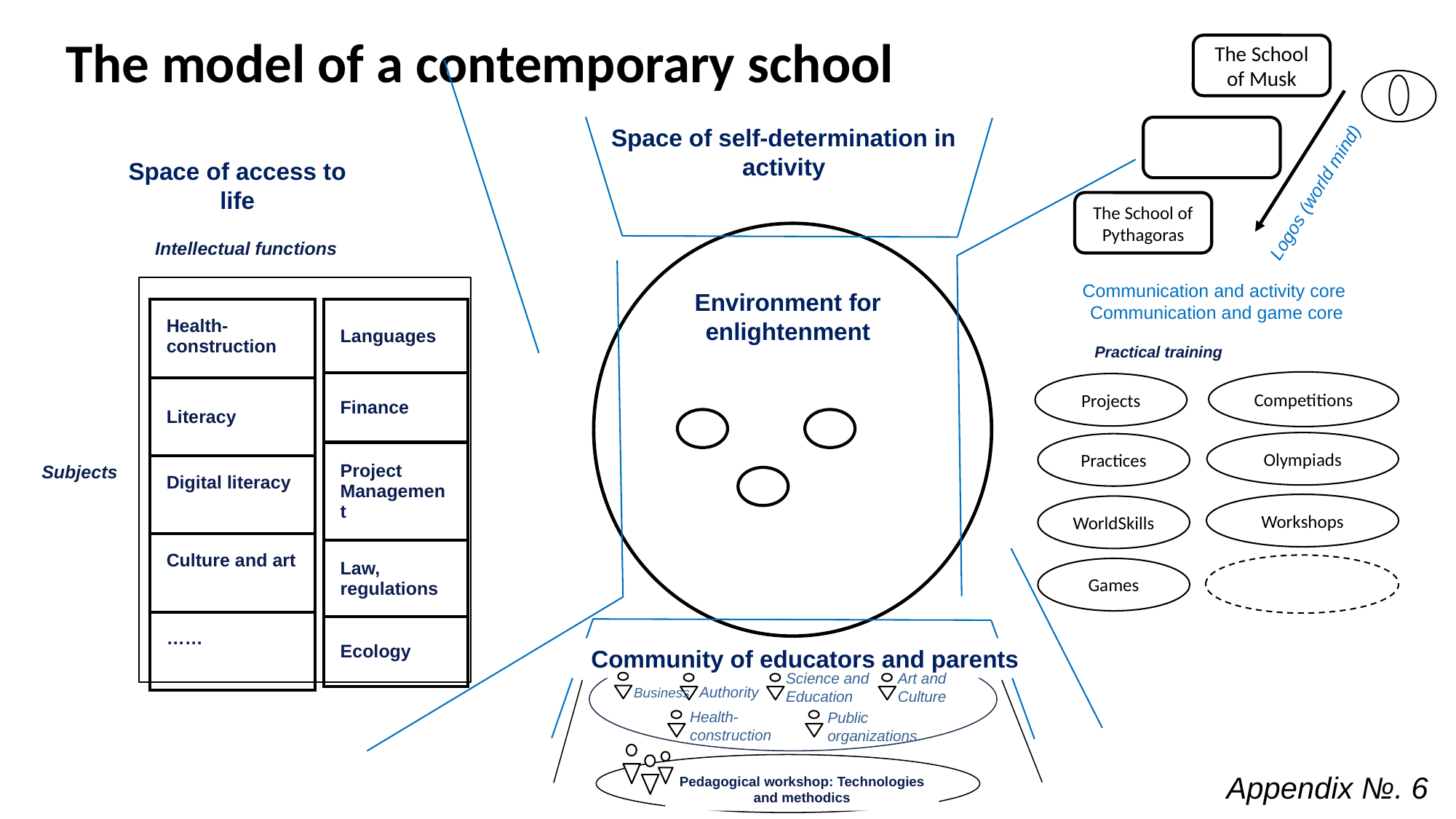

# The model of a contemporary school
The School of Musk

Space of self-determination in activity

Space of access to life
Logos (world mind)
The School of Pythagoras

Intellectual functions
Communication and activity core
Communication and game core

Environment for enlightenment
| Health-construction |
| --- |
| Literacy |
| Digital literacy |
| Culture and art |
| …… |
| Languages |
| --- |
| Finance |
| Project Management |
| Law, regulations |
| Ecology |
Practical training
Competitions
Projects

Olympiads
Practices
Subjects

Workshops
WorldSkills

Games
Community of educators and parents

Art and Culture
Science and Education

Authority
Business
Health-construction
Public organizations

Appendix №. 6
Pedagogical workshop: Technologies and methodics